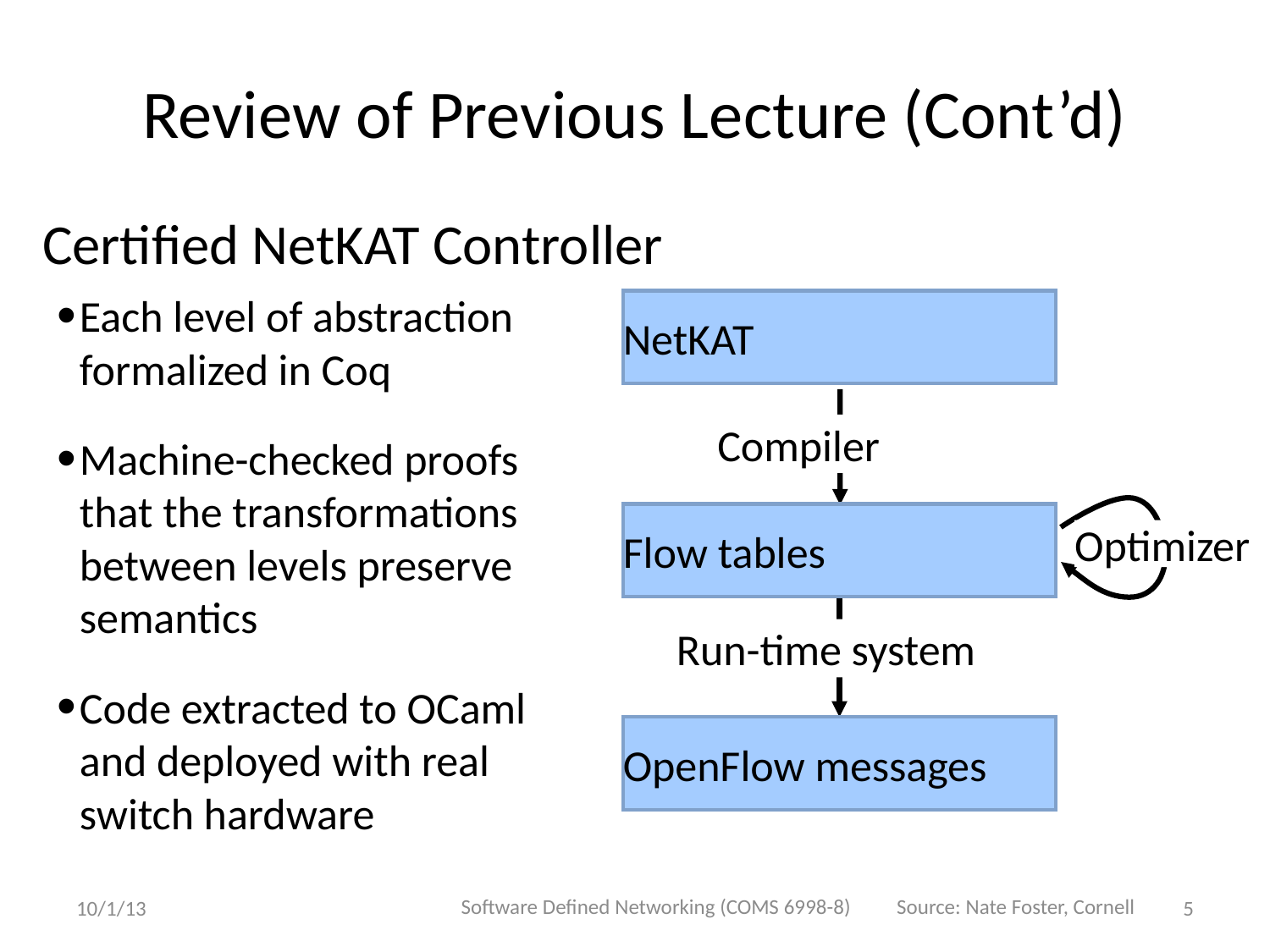

Review of Previous Lecture (Cont’d)
Certified NetKAT Controller
Each level of abstraction formalized in Coq
Machine-checked proofs that the transformations between levels preserve semantics
Code extracted to OCaml and deployed with real switch hardware
NetKAT

Compiler

Flow tables
Optimizer
Run-time system
OpenFlow messages
Software Defined Networking (COMS 6998-8)
Source: Nate Foster, Cornell
10/1/13
5